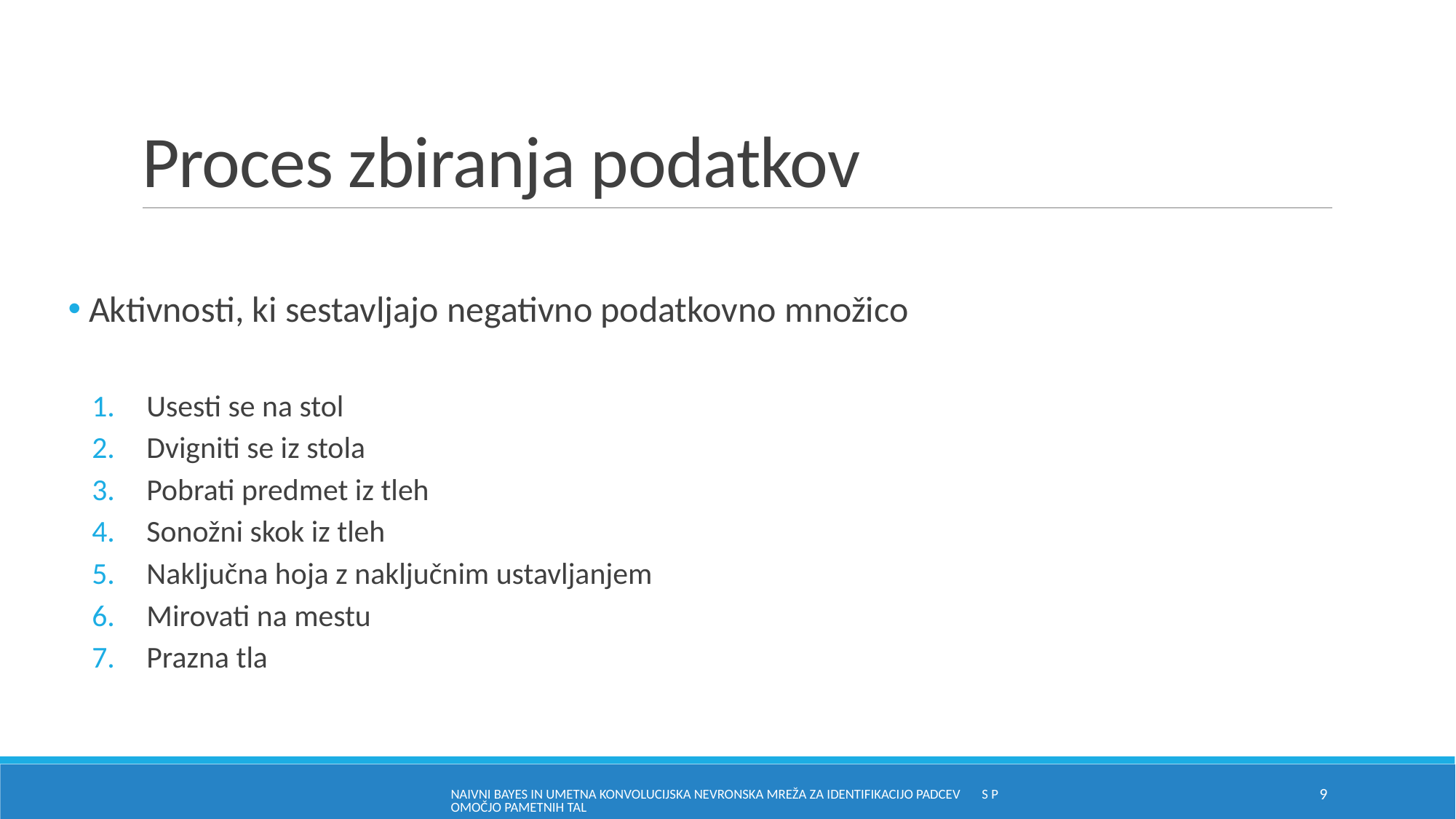

# Proces zbiranja podatkov

 Aktivnosti, ki sestavljajo negativno podatkovno množico

Usesti se na stol
Dvigniti se iz stola
Pobrati predmet iz tleh
Sonožni skok iz tleh
Naključna hoja z naključnim ustavljanjem
Mirovati na mestu
Prazna tla

Naivni Bayes in umetna konvolucijska nevronska mreža za identifikacijo padcev       s pomočjo pametnih tal
9